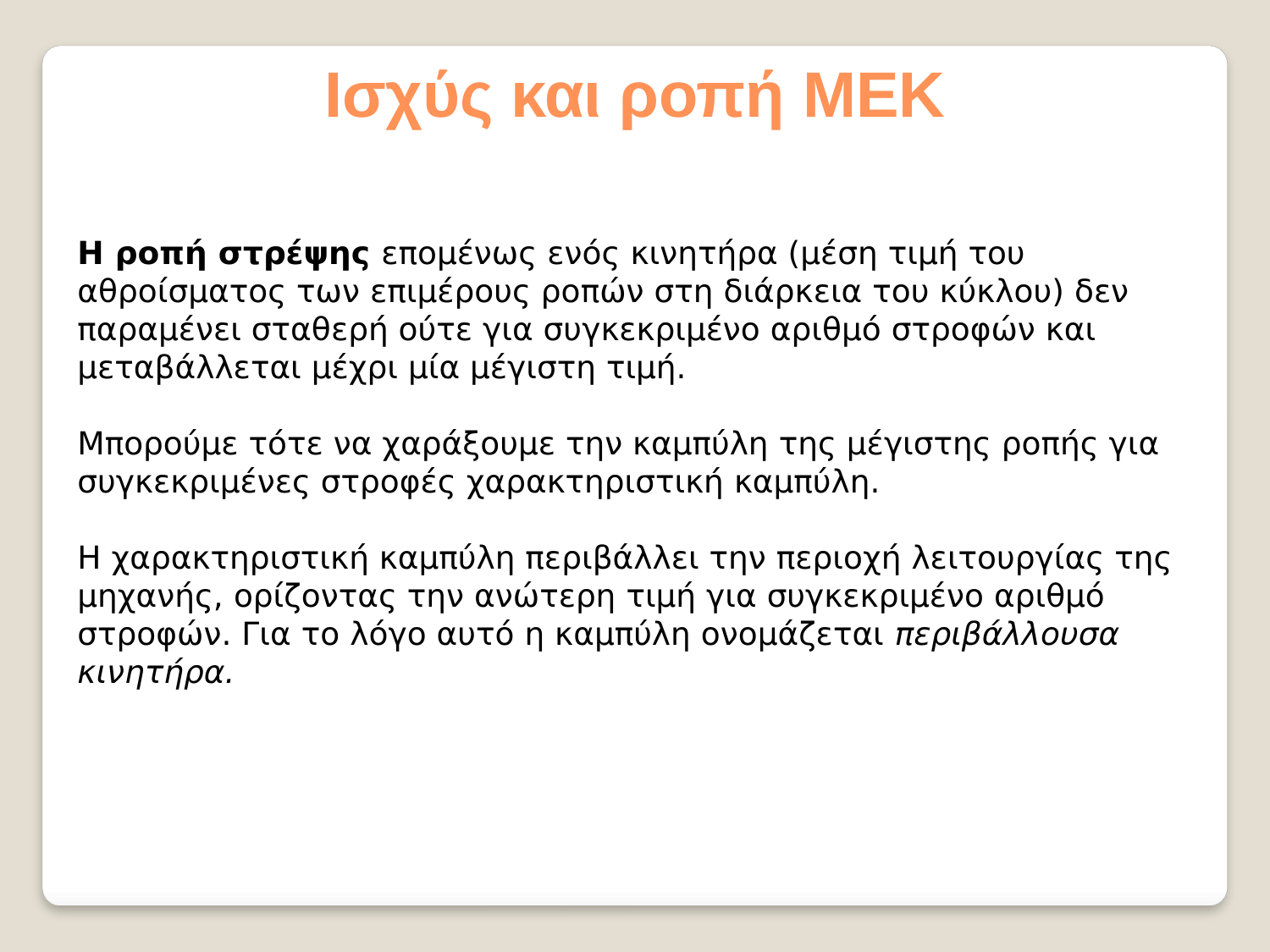

Ισχύς και ροπή ΜΕΚ
Η ροπή στρέψης επομένως ενός κινητήρα (μέση τιμή του αθροίσματος των επιμέρους ροπών στη διάρκεια του κύκλου) δεν παραμένει σταθερή ούτε για συγκεκριμένο αριθμό στροφών και μεταβάλλεται μέχρι μία μέγιστη τιμή.

Μπορούμε τότε να χαράξουμε την καμπύλη της μέγιστης ροπής για συγκεκριμένες στροφές χαρακτηριστική καμπύλη.

Η χαρακτηριστική καμπύλη περιβάλλει την περιοχή λειτουργίας της μηχανής, ορίζοντας την ανώτερη τιμή για συγκεκριμένο αριθμό στροφών. Για το λόγο αυτό η καμπύλη ονομάζεται περιβάλλουσα κινητήρα.